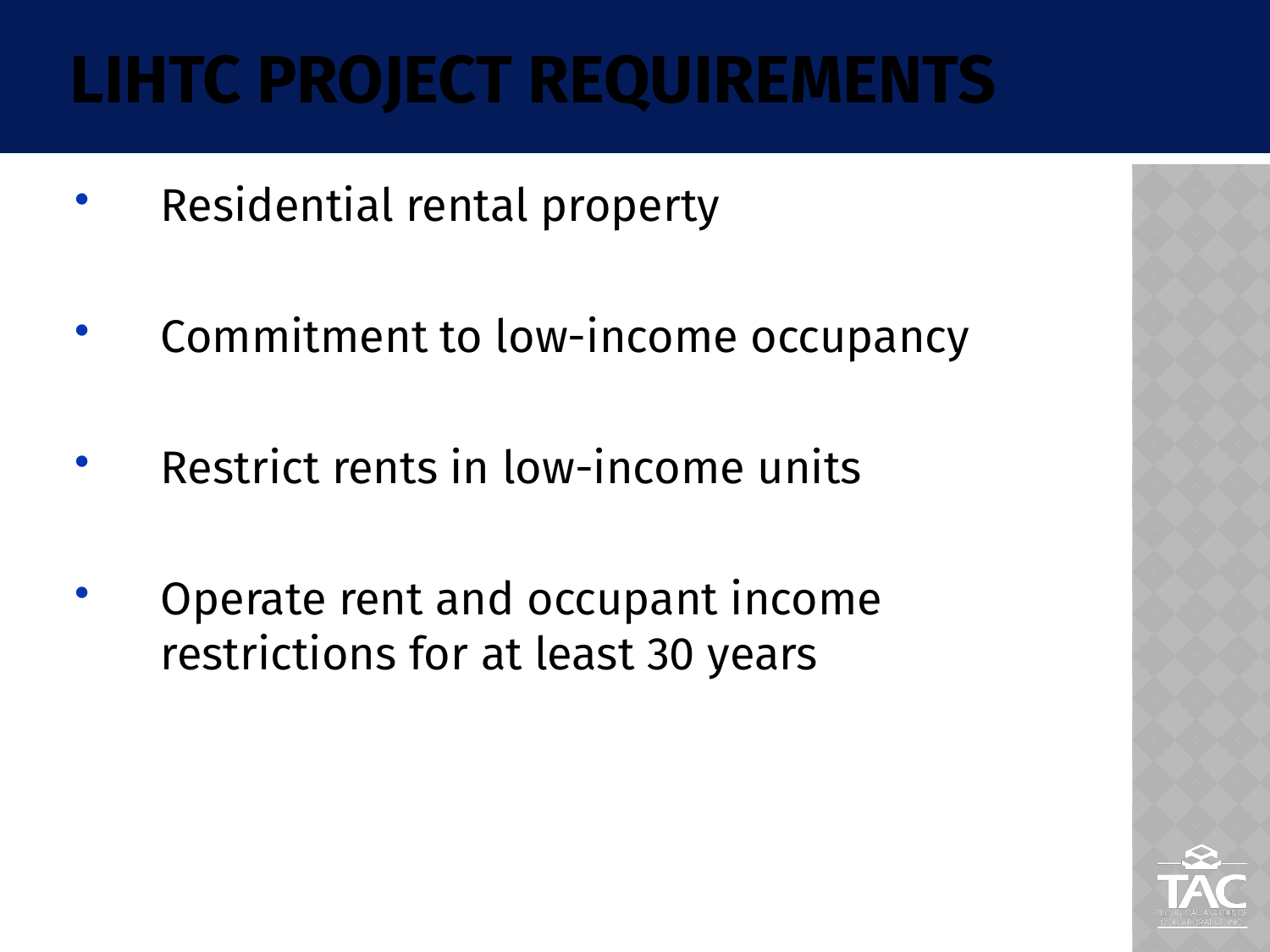

# LIHTC Project Requirements
Residential rental property

Commitment to low-income occupancy

Restrict rents in low-income units

Operate rent and occupant income restrictions for at least 30 years